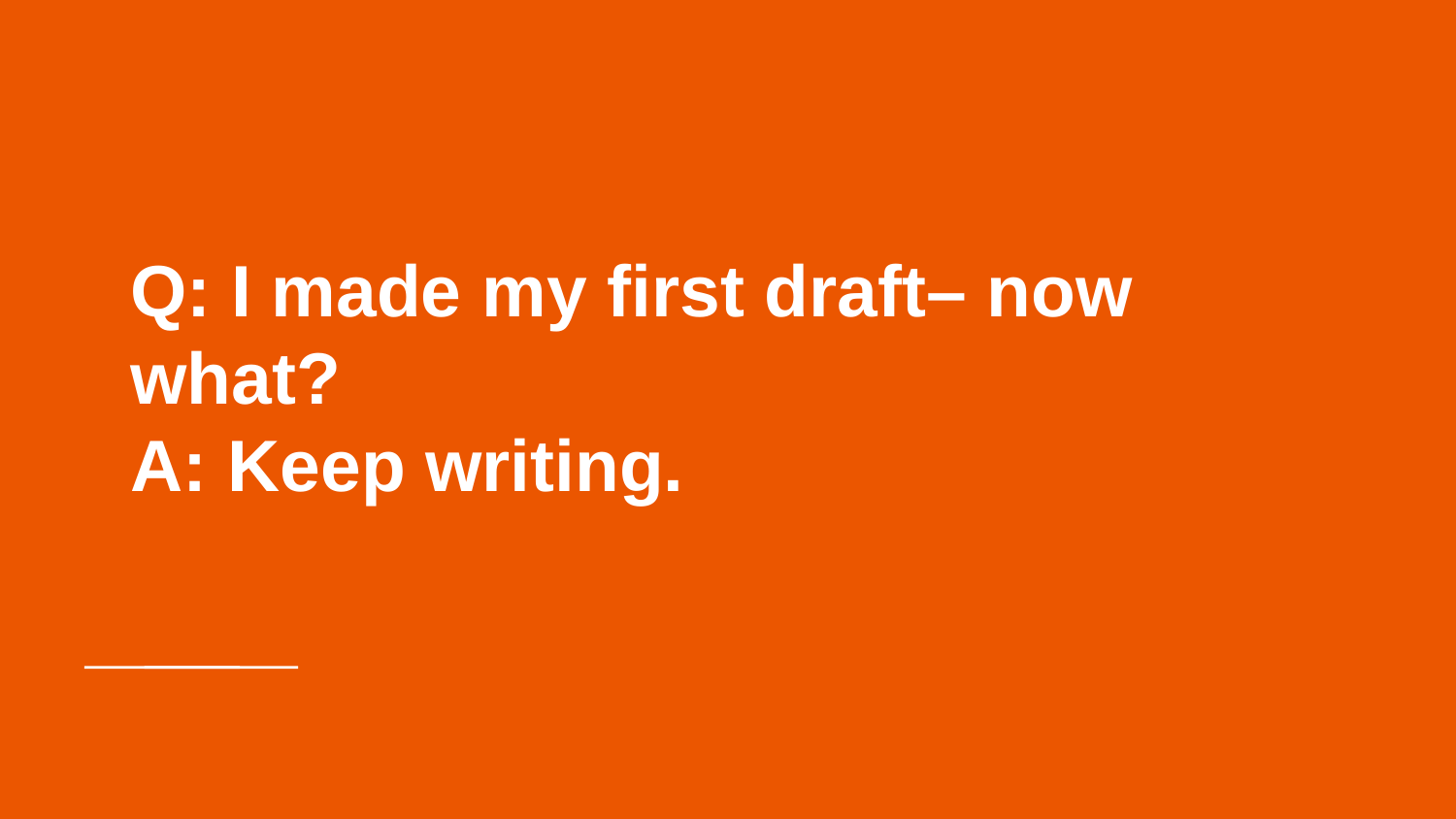

# Q: I made my first draft– now what?
A: Keep writing.